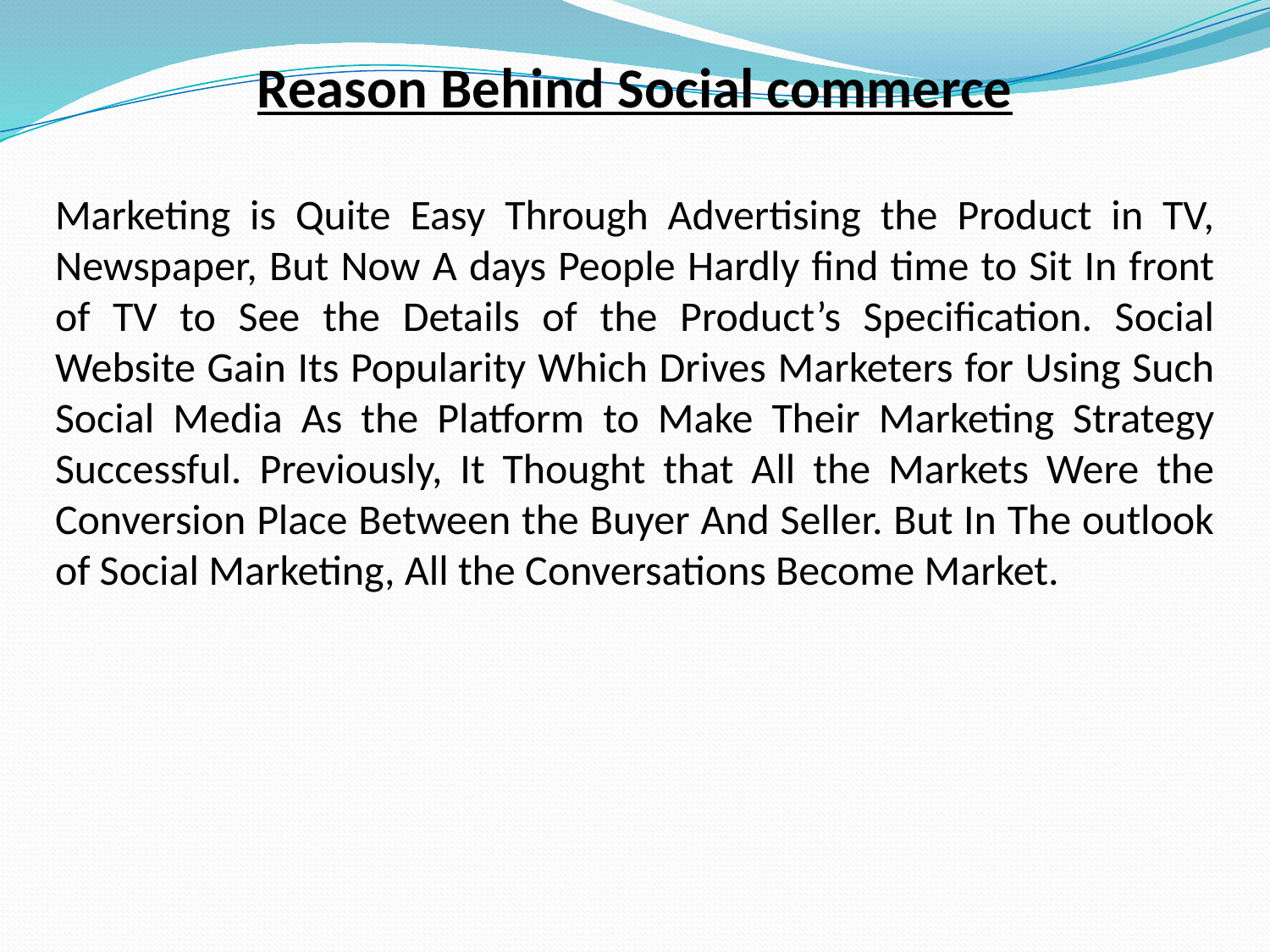

Reason Behind Social commerce

Marketing is Quite Easy Through Advertising the Product in TV, Newspaper, But Now A days People Hardly find time to Sit In front of TV to See the Details of the Product’s Specification. Social Website Gain Its Popularity Which Drives Marketers for Using Such Social Media As the Platform to Make Their Marketing Strategy Successful. Previously, It Thought that All the Markets Were the Conversion Place Between the Buyer And Seller. But In The outlook of Social Marketing, All the Conversations Become Market.